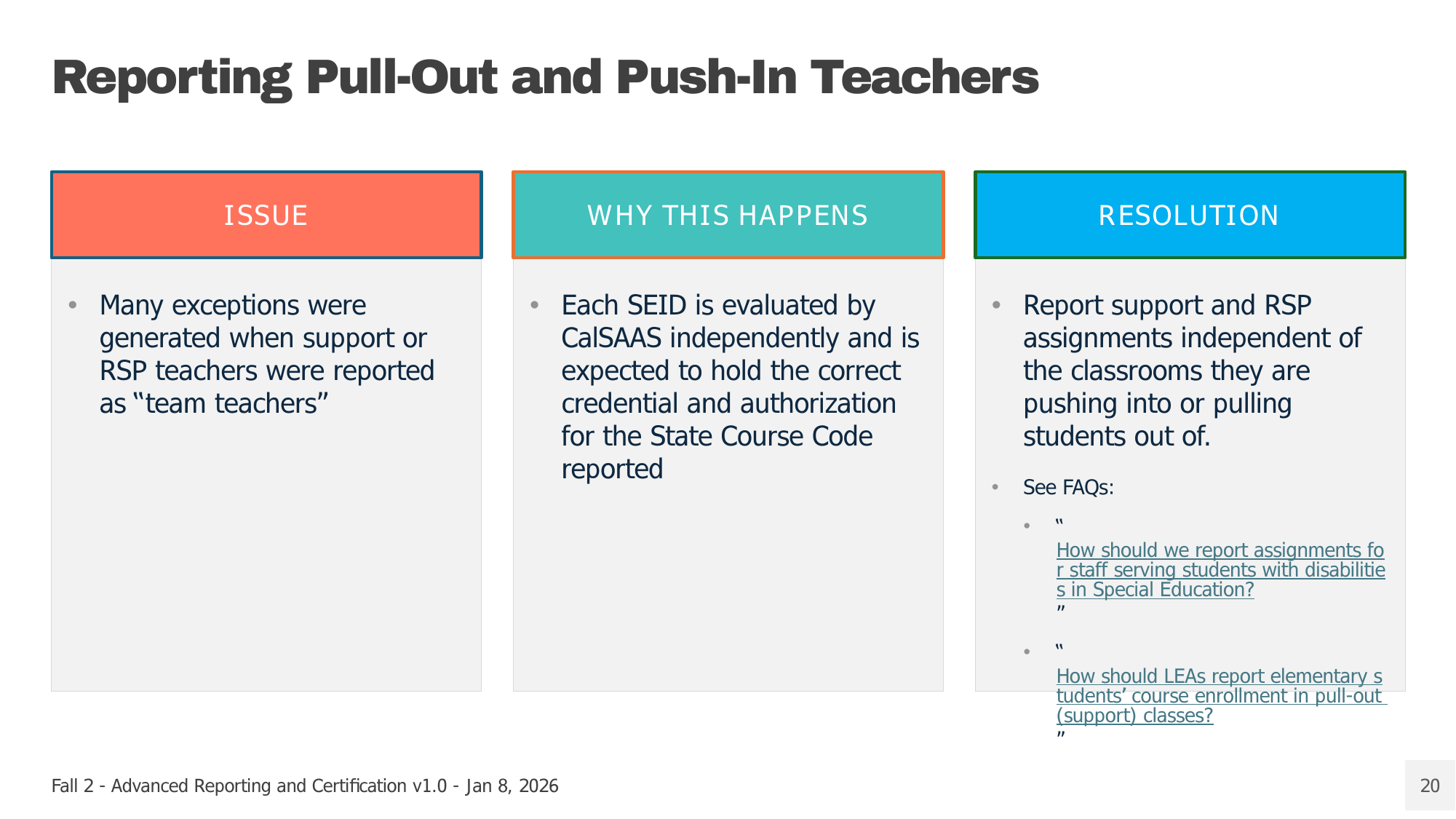

# Reporting Pull-Out and Push-In Teachers
ISSUE
WHY THIS HAPPENS
RESOLUTION
Many exceptions were generated when support or RSP teachers were reported as “team teachers”

Each SEID is evaluated by CalSAAS independently and is expected to hold the correct credential and authorization for the State Course Code reported

Report support and RSP assignments independent of the classrooms they are pushing into or pulling students out of.
See FAQs:
“How should we report assignments for staff serving students with disabilities in Special Education?”
“How should LEAs report elementary students’ course enrollment in pull-out (support) classes?”

Fall 2 - Advanced Reporting and Certification v1.0 - Jan 8, 2026
20